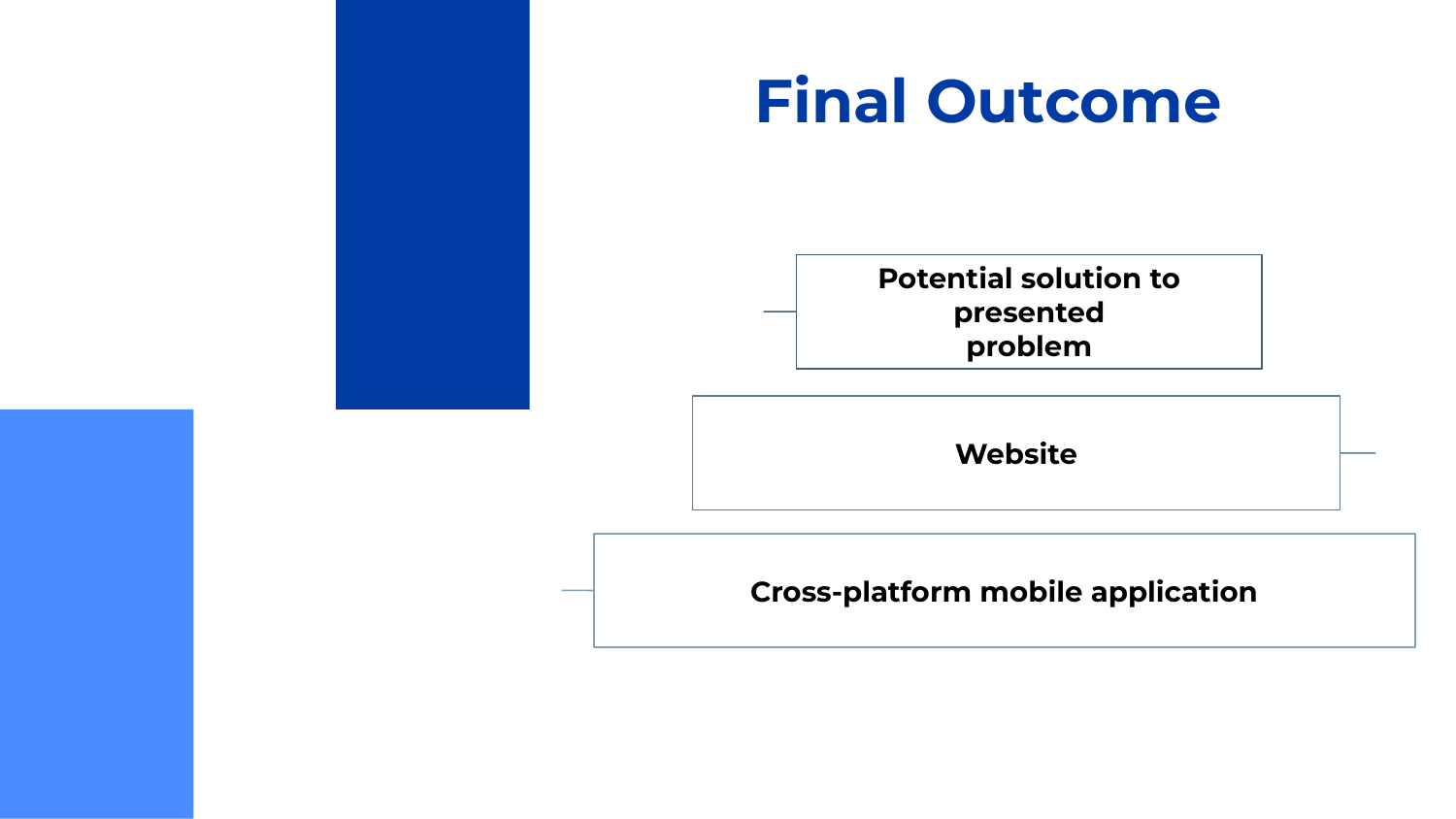

# Final Outcome
Potential solution to presented
problem
Website
Cross-platform mobile application